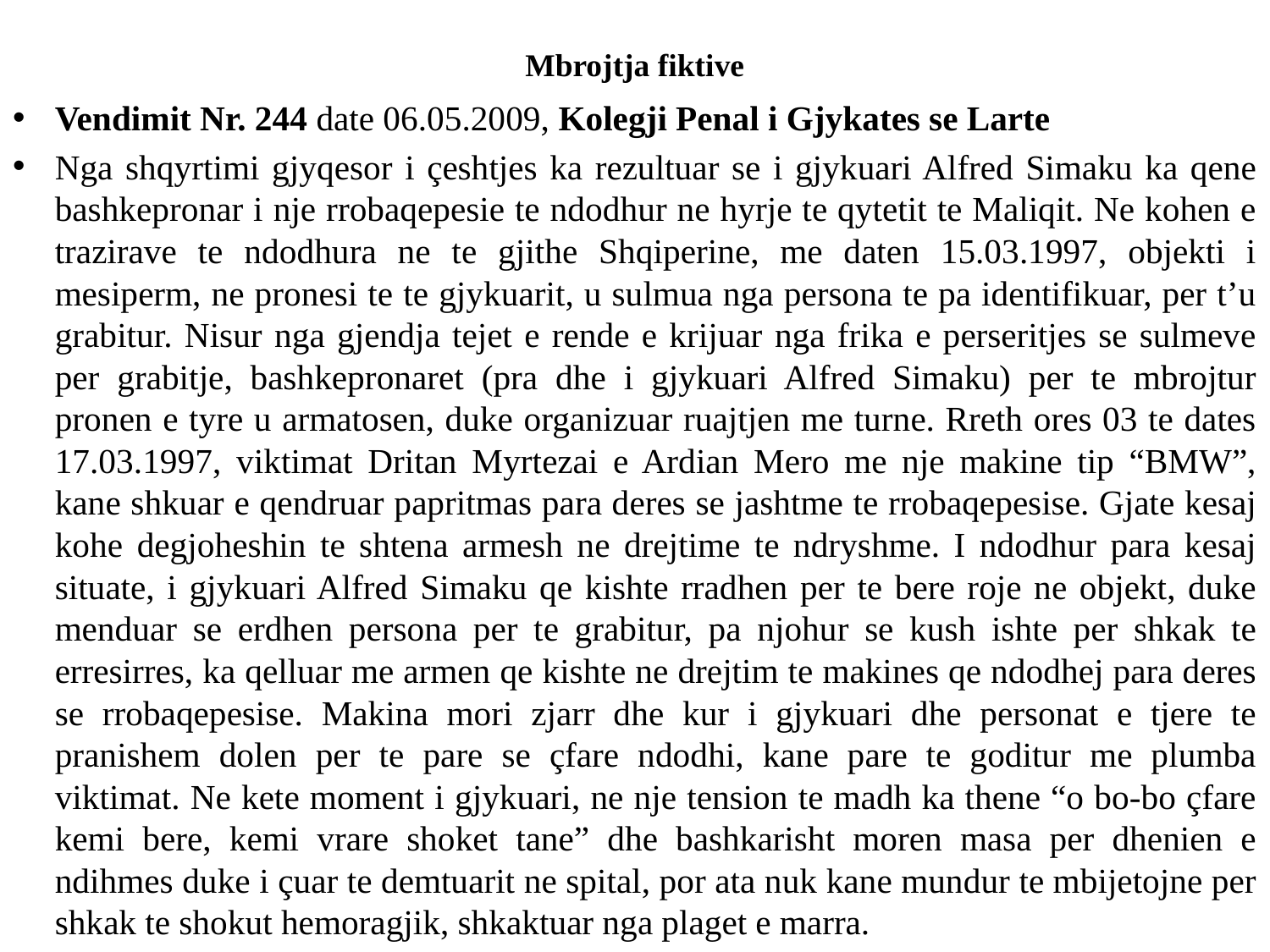

# Mbrojtja fiktive
Vendimit Nr. 244 date 06.05.2009, Kolegji Penal i Gjykates se Larte
Nga shqyrtimi gjyqesor i çeshtjes ka rezultuar se i gjykuari Alfred Simaku ka qene bashkepronar i nje rrobaqepesie te ndodhur ne hyrje te qytetit te Maliqit. Ne kohen e trazirave te ndodhura ne te gjithe Shqiperine, me daten 15.03.1997, objekti i mesiperm, ne pronesi te te gjykuarit, u sulmua nga persona te pa identifikuar, per t’u grabitur. Nisur nga gjendja tejet e rende e krijuar nga frika e perseritjes se sulmeve per grabitje, bashkepronaret (pra dhe i gjykuari Alfred Simaku) per te mbrojtur pronen e tyre u armatosen, duke organizuar ruajtjen me turne. Rreth ores 03 te dates 17.03.1997, viktimat Dritan Myrtezai e Ardian Mero me nje makine tip “BMW”, kane shkuar e qendruar papritmas para deres se jashtme te rrobaqepesise. Gjate kesaj kohe degjoheshin te shtena armesh ne drejtime te ndryshme. I ndodhur para kesaj situate, i gjykuari Alfred Simaku qe kishte rradhen per te bere roje ne objekt, duke menduar se erdhen persona per te grabitur, pa njohur se kush ishte per shkak te erresirres, ka qelluar me armen qe kishte ne drejtim te makines qe ndodhej para deres se rrobaqepesise. Makina mori zjarr dhe kur i gjykuari dhe personat e tjere te pranishem dolen per te pare se çfare ndodhi, kane pare te goditur me plumba viktimat. Ne kete moment i gjykuari, ne nje tension te madh ka thene “o bo-bo çfare kemi bere, kemi vrare shoket tane” dhe bashkarisht moren masa per dhenien e ndihmes duke i çuar te demtuarit ne spital, por ata nuk kane mundur te mbijetojne per shkak te shokut hemoragjik, shkaktuar nga plaget e marra.